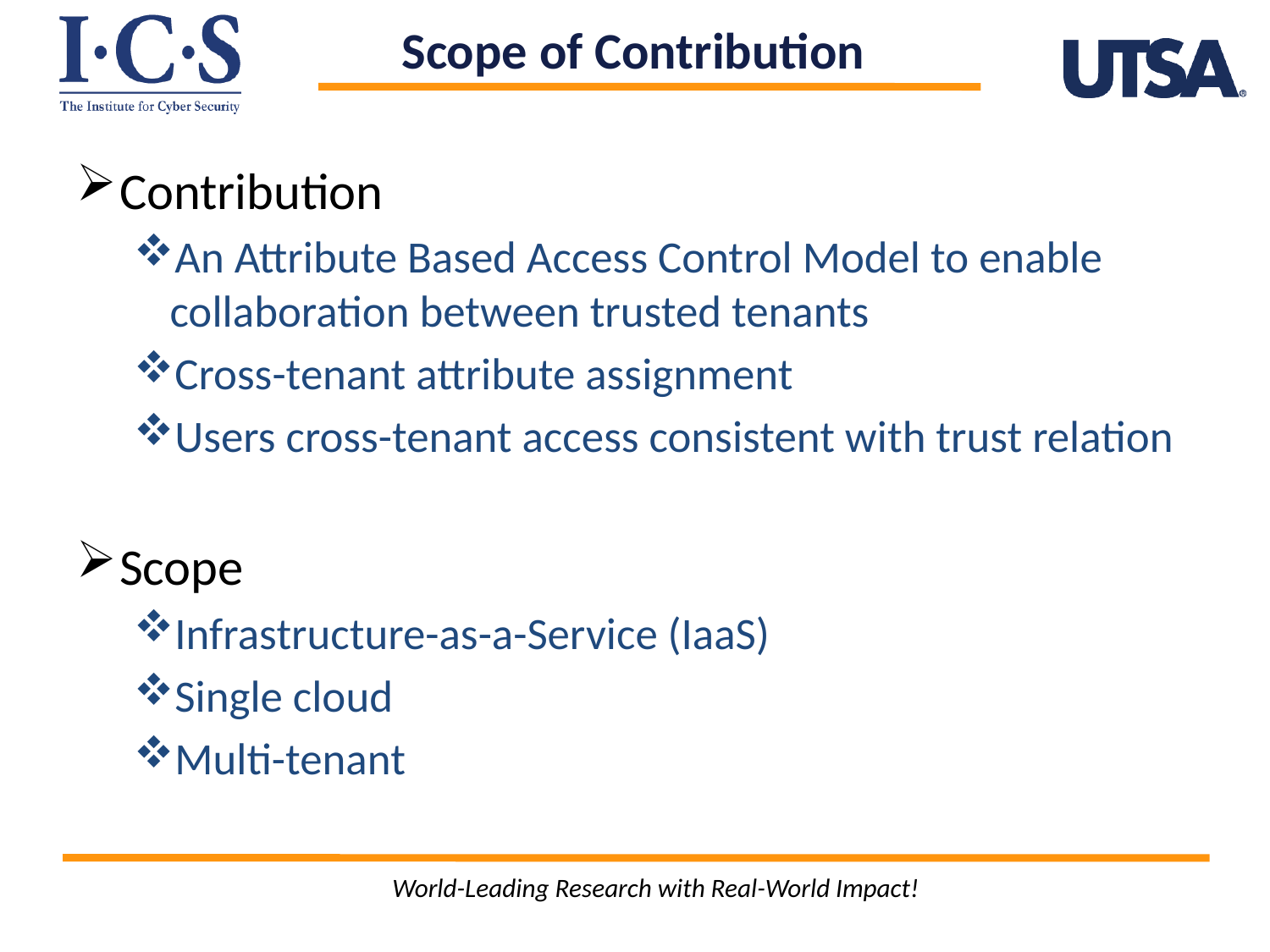

Scope of Contribution
Contribution
An Attribute Based Access Control Model to enable collaboration between trusted tenants
Cross-tenant attribute assignment
Users cross-tenant access consistent with trust relation

Scope
Infrastructure-as-a-Service (IaaS)
Single cloud
Multi-tenant
World-Leading Research with Real-World Impact!